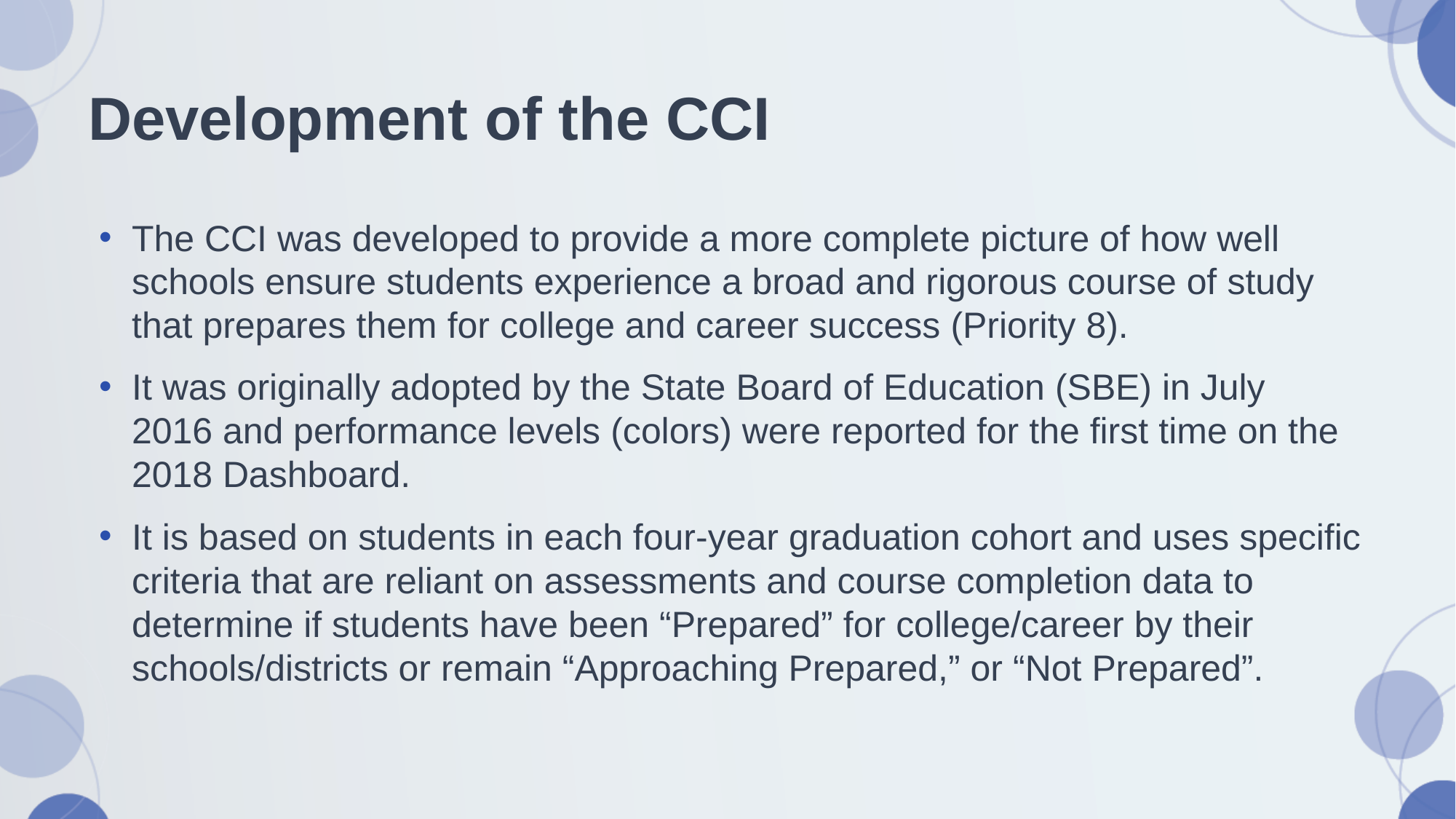

# Development of the CCI
The CCI was developed to provide a more complete picture of how well schools ensure students experience a broad and rigorous course of study that prepares them for college and career success (Priority 8).
It was originally adopted by the State Board of Education (SBE) in July 2016 and performance levels (colors) were reported for the first time on the 2018 Dashboard.
It is based on students in each four-year graduation cohort and uses specific criteria that are reliant on assessments and course completion data to determine if students have been “Prepared” for college/career by their schools/districts or remain “Approaching Prepared,” or “Not Prepared”.